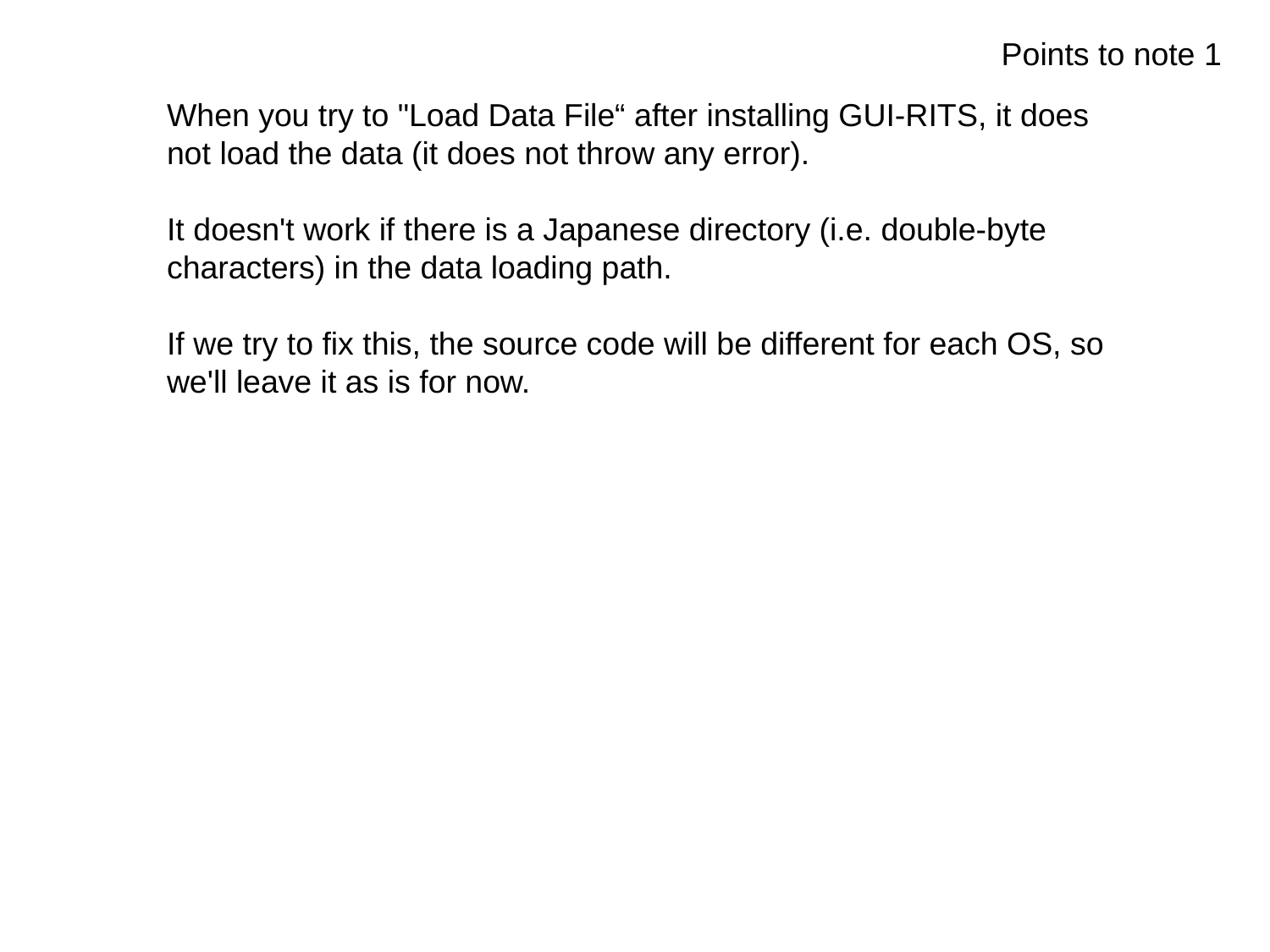

Points to note 1
When you try to "Load Data File“ after installing GUI-RITS, it does not load the data (it does not throw any error).

It doesn't work if there is a Japanese directory (i.e. double-byte characters) in the data loading path.

If we try to fix this, the source code will be different for each OS, so we'll leave it as is for now.